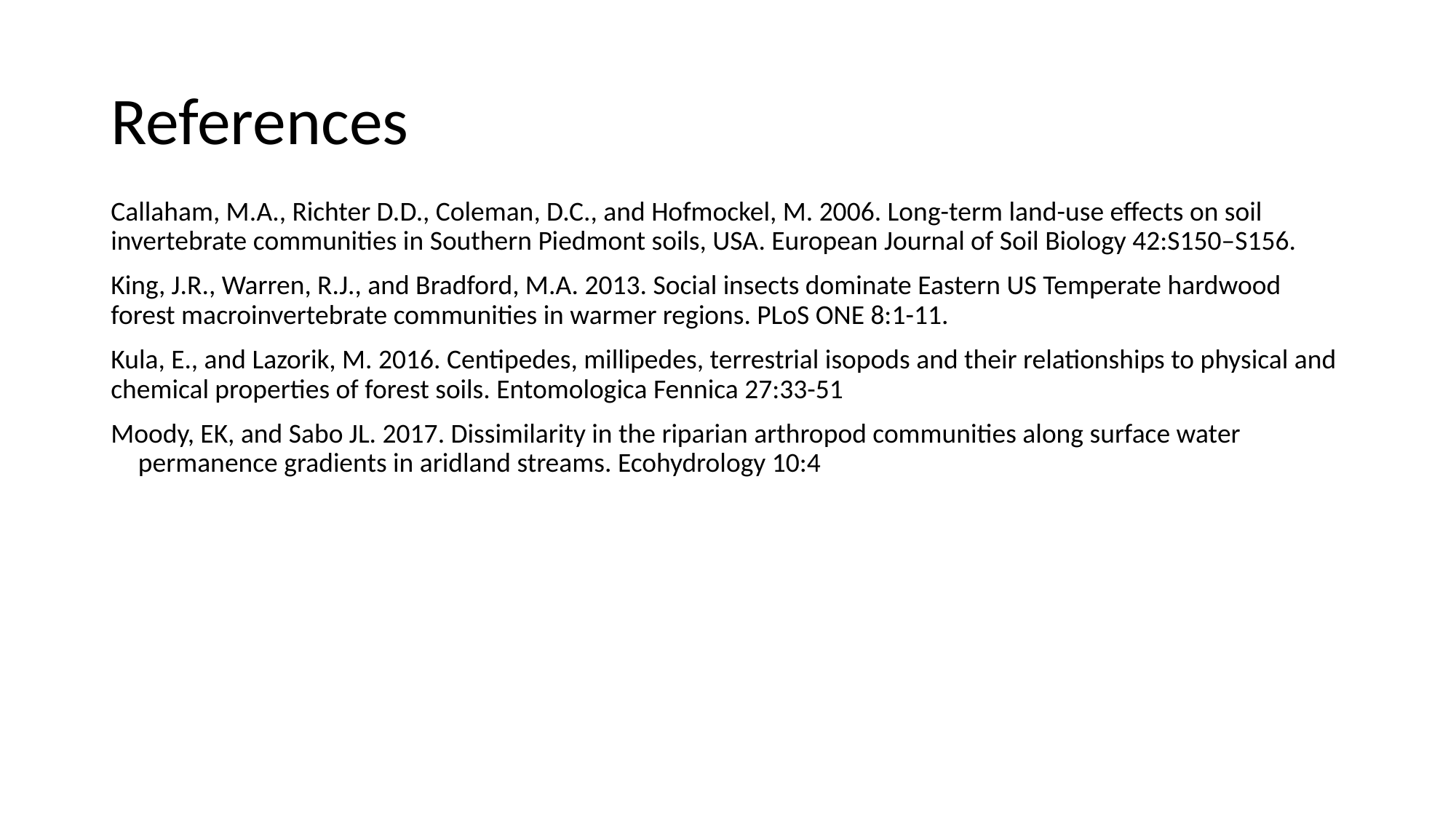

# References
Callaham, M.A., Richter D.D., Coleman, D.C., and Hofmockel, M. 2006. Long-term land-use effects on soil invertebrate communities in Southern Piedmont soils, USA. European Journal of Soil Biology 42:S150–S156.
King, J.R., Warren, R.J., and Bradford, M.A. 2013. Social insects dominate Eastern US Temperate hardwood forest macroinvertebrate communities in warmer regions. PLoS ONE 8:1-11.
Kula, E., and Lazorik, M. 2016. Centipedes, millipedes, terrestrial isopods and their relationships to physical and chemical properties of forest soils. Entomologica Fennica 27:33-51
Moody, EK, and Sabo JL. 2017. Dissimilarity in the riparian arthropod communities along surface water permanence gradients in aridland streams. Ecohydrology 10:4